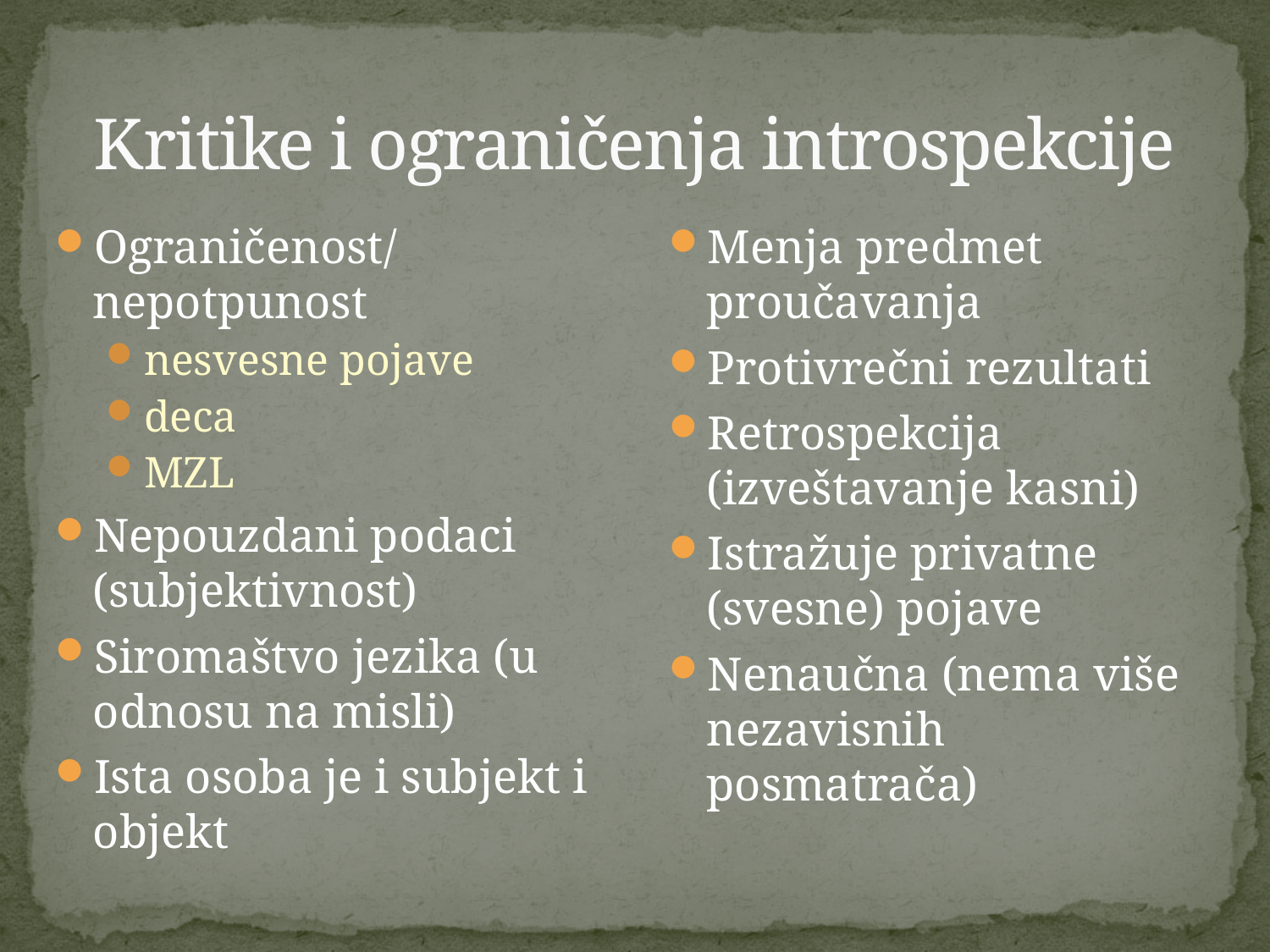

# Kritike i ograničenja introspekcije
Ograničenost/nepotpunost
nesvesne pojave
deca
MZL
Nepouzdani podaci (subjektivnost)
Siromaštvo jezika (u odnosu na misli)
Ista osoba je i subjekt i objekt
Menja predmet proučavanja
Protivrečni rezultati
Retrospekcija (izveštavanje kasni)
Istražuje privatne (svesne) pojave
Nenaučna (nema više nezavisnih posmatrača)